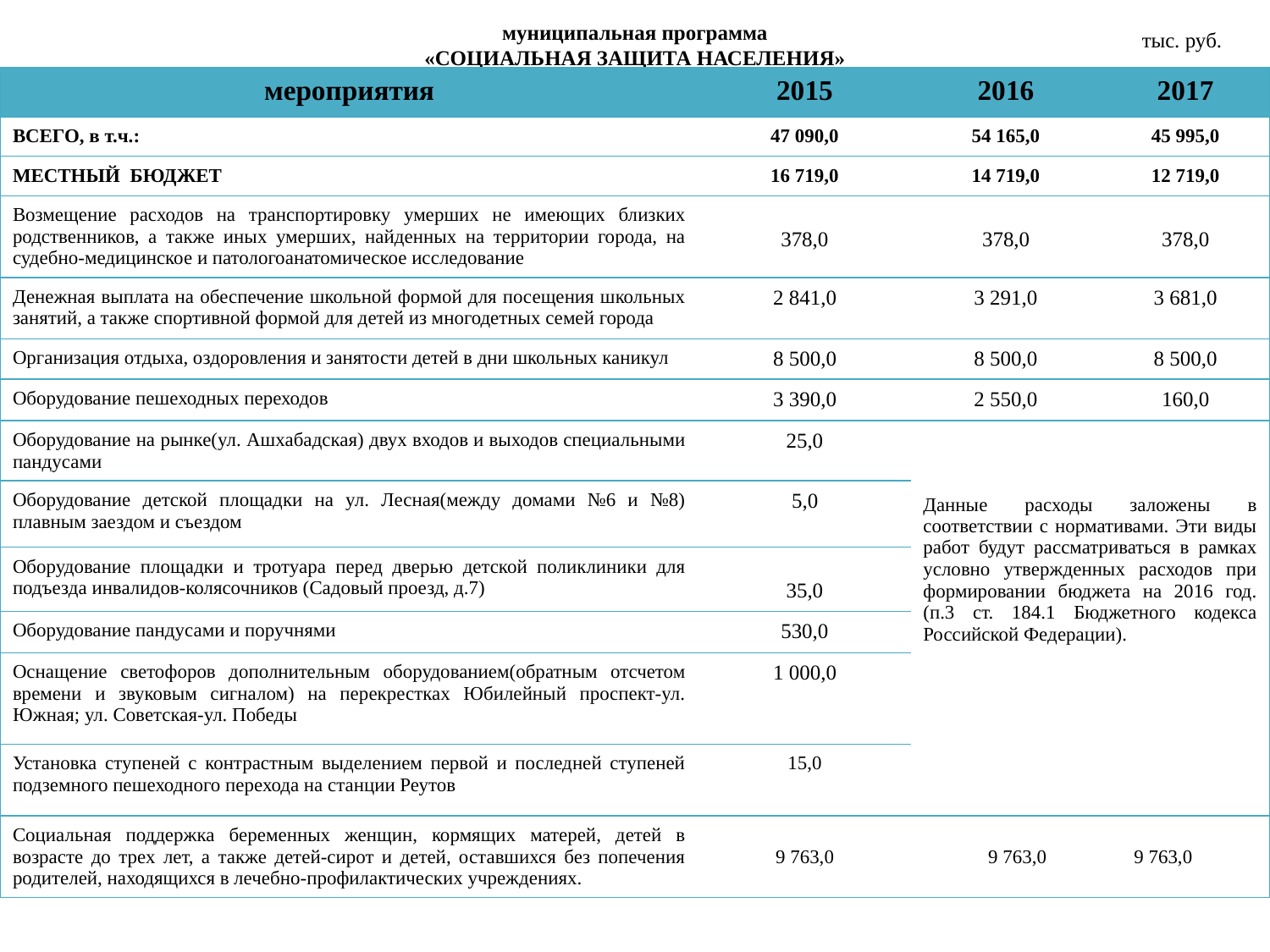

# муниципальная программа «СОЦИАЛЬНАЯ ЗАЩИТА НАСЕЛЕНИЯ»
тыс. руб.
| мероприятия | 2015 | 2016 | 2017 |
| --- | --- | --- | --- |
| ВСЕГО, в т.ч.: | 47 090,0 | 54 165,0 | 45 995,0 |
| МЕСТНЫЙ БЮДЖЕТ | 16 719,0 | 14 719,0 | 12 719,0 |
| Возмещение расходов на транспортировку умерших не имеющих близких родственников, а также иных умерших, найденных на территории города, на судебно-медицинское и патологоанатомическое исследование | 378,0 | 378,0 | 378,0 |
| Денежная выплата на обеспечение школьной формой для посещения школьных занятий, а также спортивной формой для детей из многодетных семей города | 2 841,0 | 3 291,0 | 3 681,0 |
| Организация отдыха, оздоровления и занятости детей в дни школьных каникул | 8 500,0 | 8 500,0 | 8 500,0 |
| Оборудование пешеходных переходов | 3 390,0 | 2 550,0 | 160,0 |
| Оборудование на рынке(ул. Ашхабадская) двух входов и выходов специальными пандусами | 25,0 | Данные расходы заложены в соответствии с нормативами. Эти виды работ будут рассматриваться в рамках условно утвержденных расходов при формировании бюджета на 2016 год. (п.3 ст. 184.1 Бюджетного кодекса Российской Федерации). |  |
| Оборудование детской площадки на ул. Лесная(между домами №6 и №8) плавным заездом и съездом | 5,0 |  |  |
| Оборудование площадки и тротуара перед дверью детской поликлиники для подъезда инвалидов-колясочников (Садовый проезд, д.7) | 35,0 |  |  |
| Оборудование пандусами и поручнями | 530,0 |  |  |
| Оснащение светофоров дополнительным оборудованием(обратным отсчетом времени и звуковым сигналом) на перекрестках Юбилейный проспект-ул. Южная; ул. Советская-ул. Победы | 1 000,0 |  |  |
| Установка ступеней с контрастным выделением первой и последней ступеней подземного пешеходного перехода на станции Реутов | 15,0 |  |  |
| Социальная поддержка беременных женщин, кормящих матерей, детей в возрасте до трех лет, а также детей-сирот и детей, оставшихся без попечения родителей, находящихся в лечебно-профилактических учреждениях. | 9 763,0 | 9 763,0 9 763,0 |  |